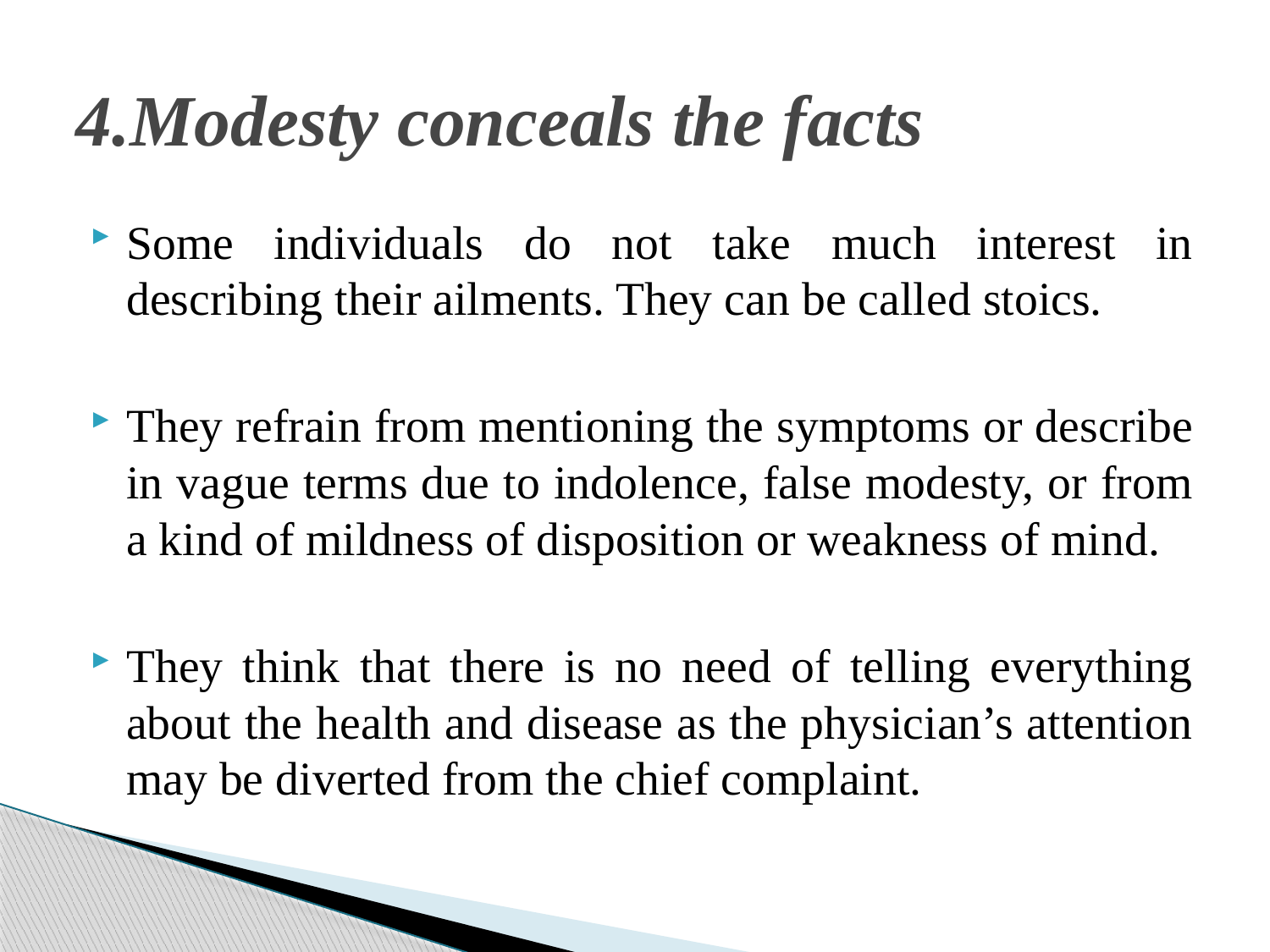

# 4.Modesty conceals the facts
Some individuals do not take much interest in describing their ailments. They can be called stoics.

They refrain from mentioning the symptoms or describe in vague terms due to indolence, false modesty, or from a kind of mildness of disposition or weakness of mind.

They think that there is no need of telling everything about the health and disease as the physician’s attention may be diverted from the chief complaint.